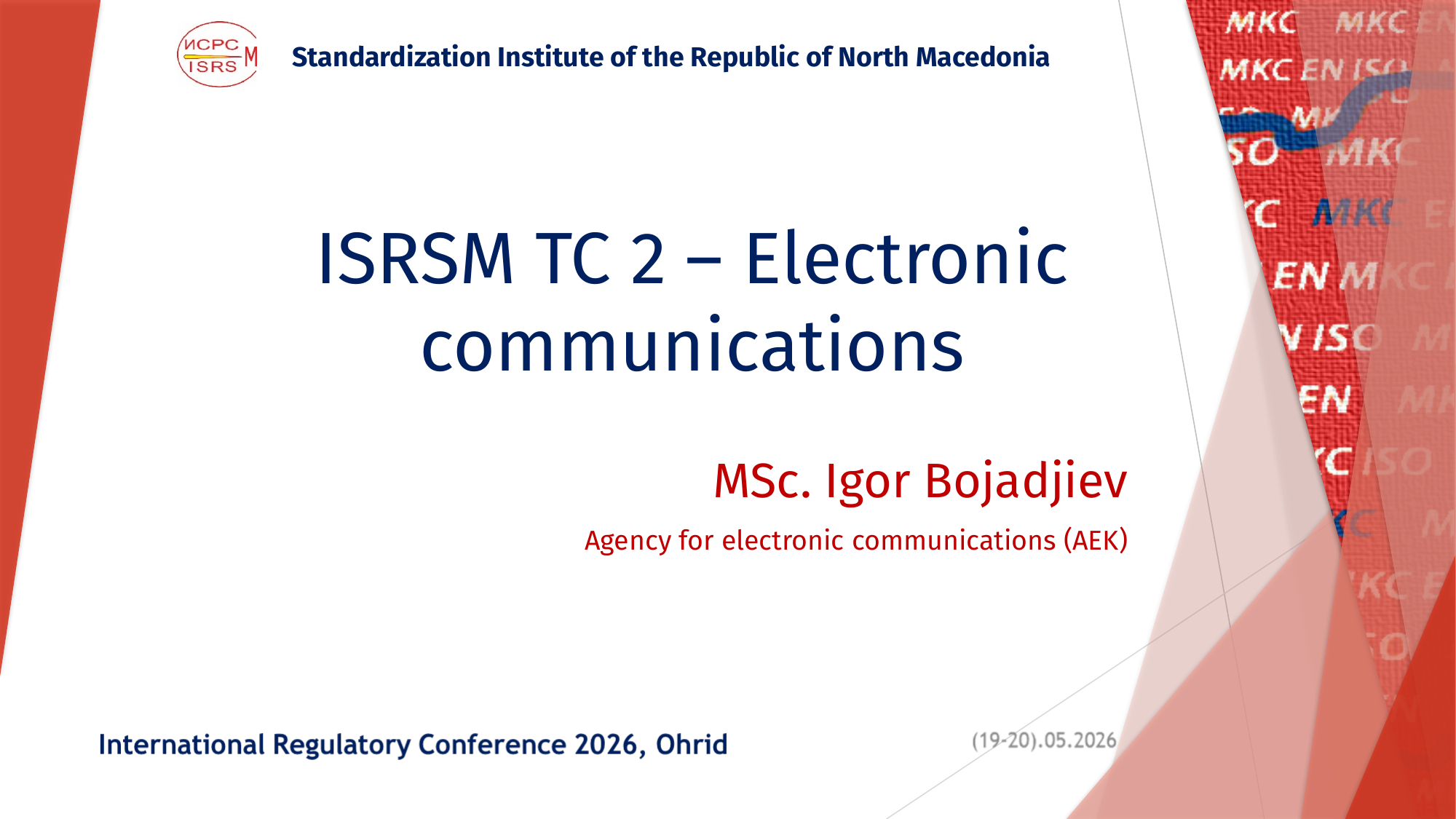

# ISRSM TC 2 – Electronic communications
MSc. Igor Bojadjiev
Agency for electronic communications (AEK)